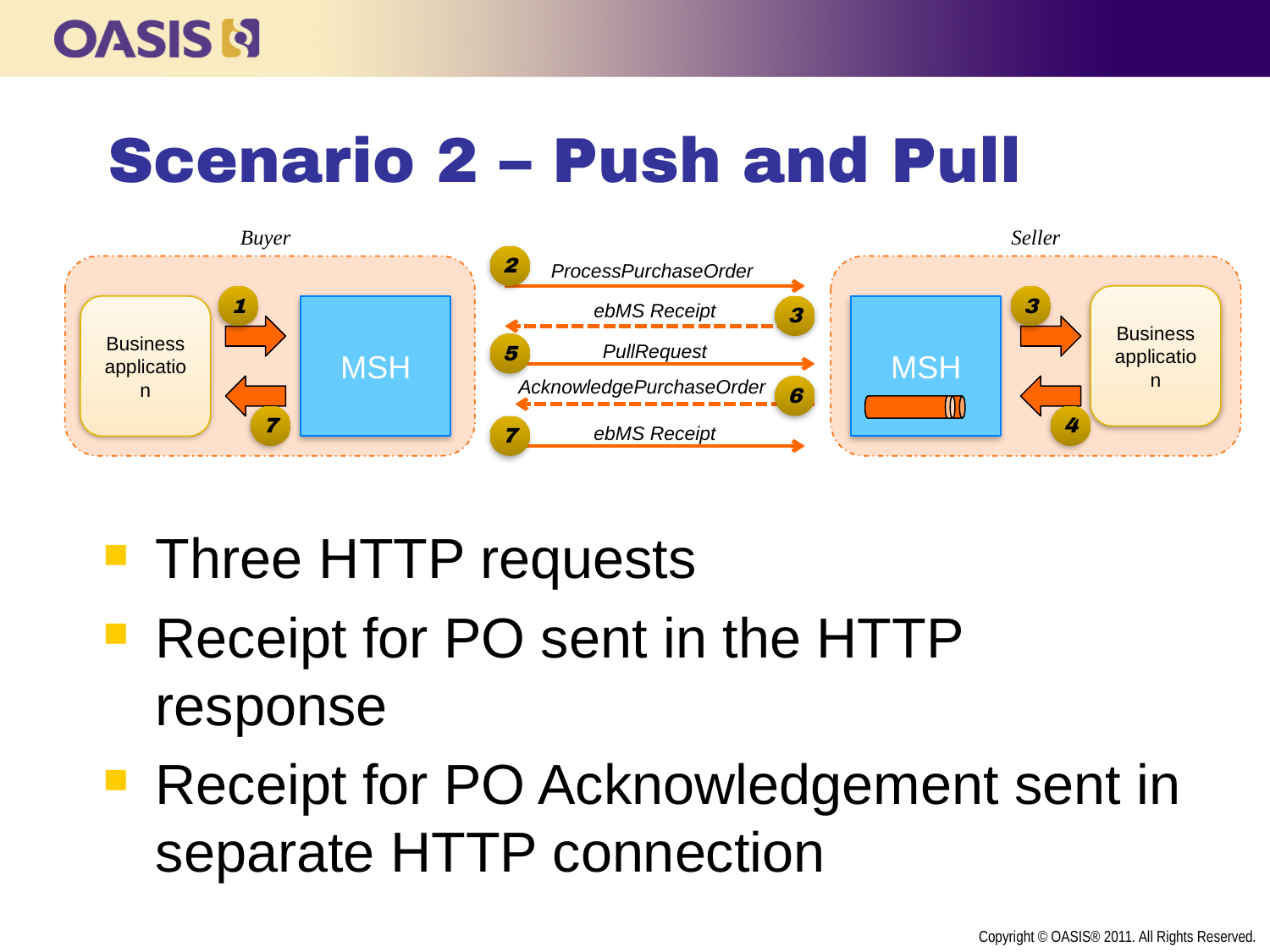

# Scenario 2 – Push and Pull
Buyer
Seller
2
ProcessPurchaseOrder

Business application
1
3
ebMS Receipt
3
Business application
MSH
MSH

PullRequest
5

AcknowledgePurchaseOrder

6

7
4
ebMS Receipt
7
Three HTTP requests
Receipt for PO sent in the HTTP response
Receipt for PO Acknowledgement sent in separate HTTP connection